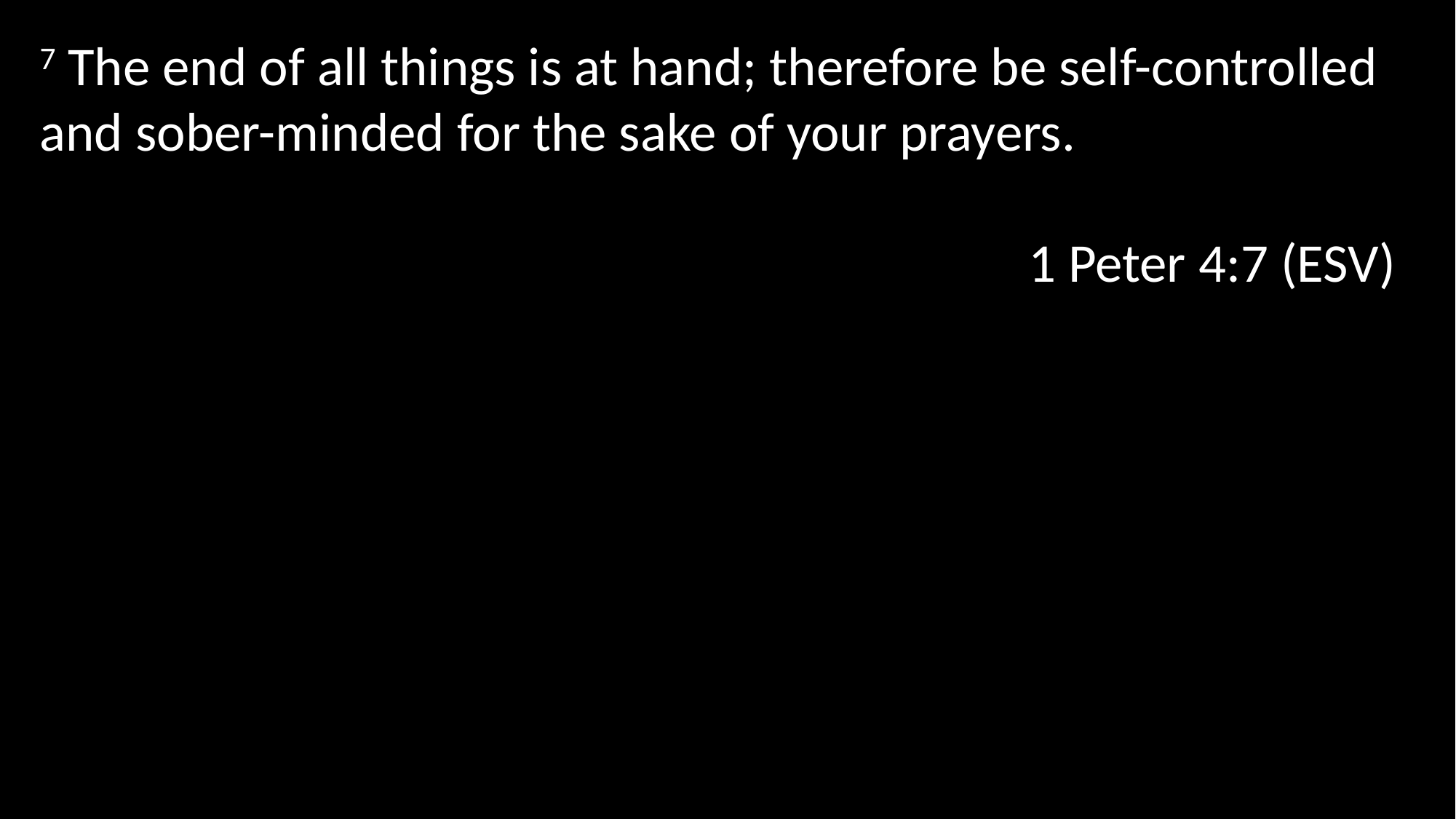

7 The end of all things is at hand; therefore be self-controlled and sober-minded for the sake of your prayers.

1 Peter 4:7 (ESV)